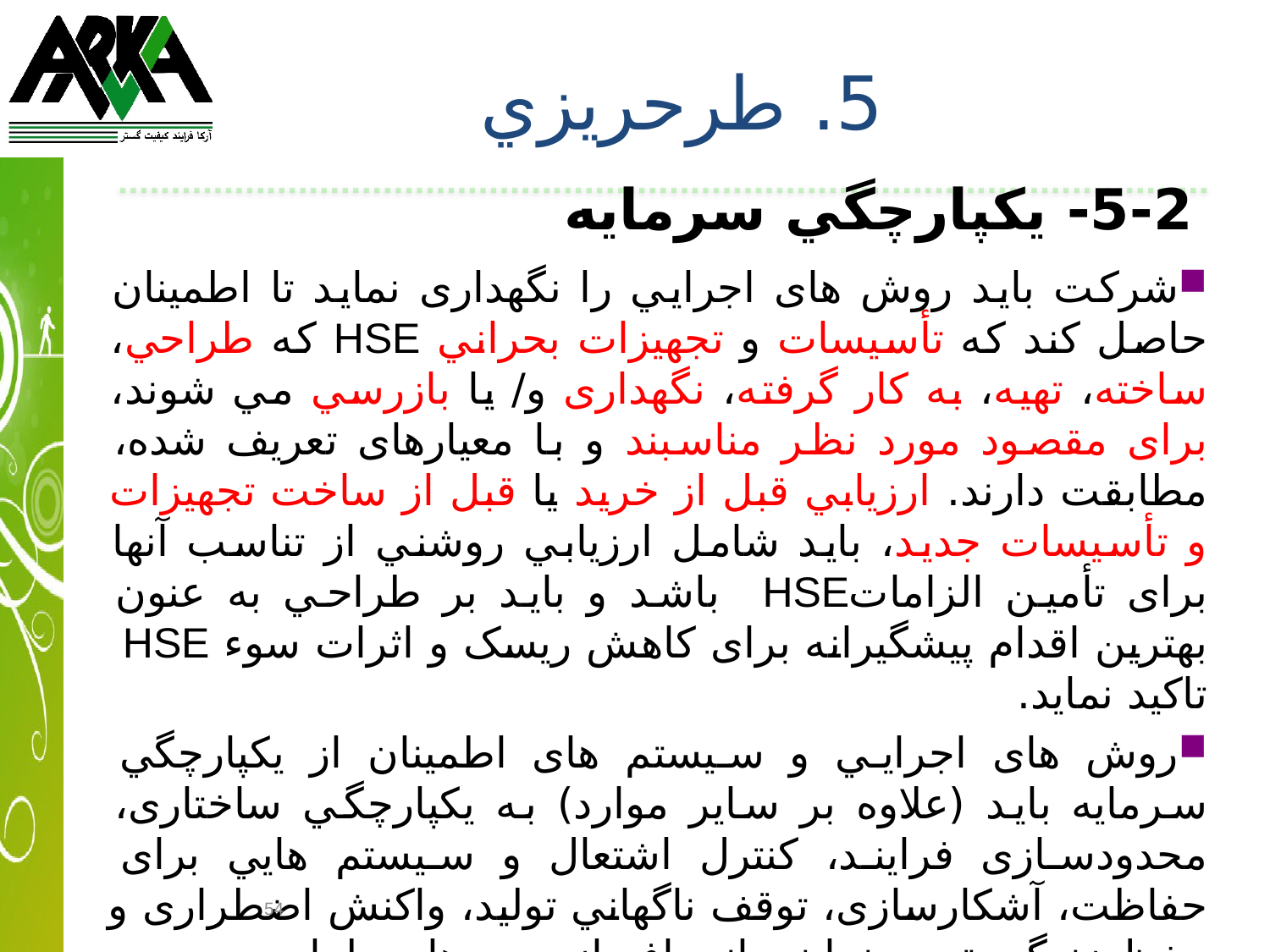

5. طرح‏ريزي
5-2- يكپارچگي سرمايه
شركت بايد روش های اجرايي را نگهداری نمايد تا اطمينان حاصل كند كه تأسيسات و تجهيزات بحراني HSE كه طراحي، ساخته، تهيه، به كار گرفته، نگهداری و/ يا بازرسي مي شوند، برای مقصود مورد نظر مناسبند و با معيارهای تعريف شده، مطابقت دارند. ارزيابي قبل از خريد يا قبل از ساخت تجهيزات و تأسيسات جديد، بايد شامل ارزيابي روشني از تناسب آنها برای تأمين الزاماتHSE  باشد و بايد بر طراحي به عنون بهترين اقدام پيشگيرانه برای كاهش ريسک و اثرات سوء HSE  تاكيد نمايد.
روش های اجرايي و سيستم های اطمينان از يکپارچگي سرمايه بايد (علاوه بر ساير موارد) به يکپارچگي ساختاری، محدودسازی فرايند، كنترل اشتعال و سيستم هايي برای حفاظت، آشکارسازی، توقف ناگهاني توليد، واكنش اضطراری و حفظ زندگي توجه نمايند. انحراف از رويه های طراحي مصوب و استانداردها بايد فقط پس از بازنگری و تأييد به وسيله كاركنان منصوب و/ يا مسئولين ذيربط انجام گرفته و دليل اين انحراف نيز بايد مستند گردد
54